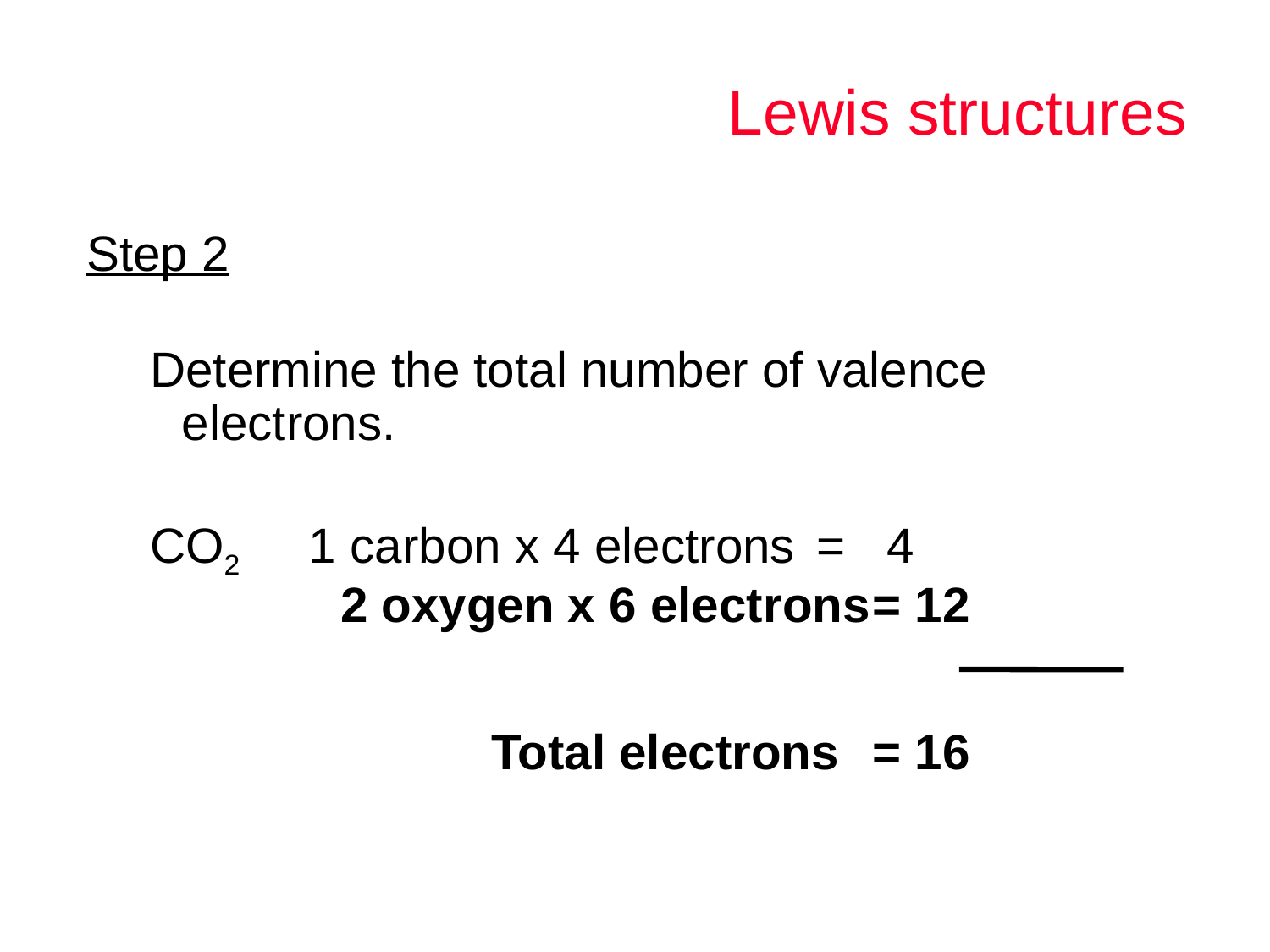

# Lewis structures
Step 2

Determine the total number of valence electrons.

CO2	1 carbon x 4 electrons	=   4
2 oxygen x 6 electrons	= 12

  	Total electrons 	= 16